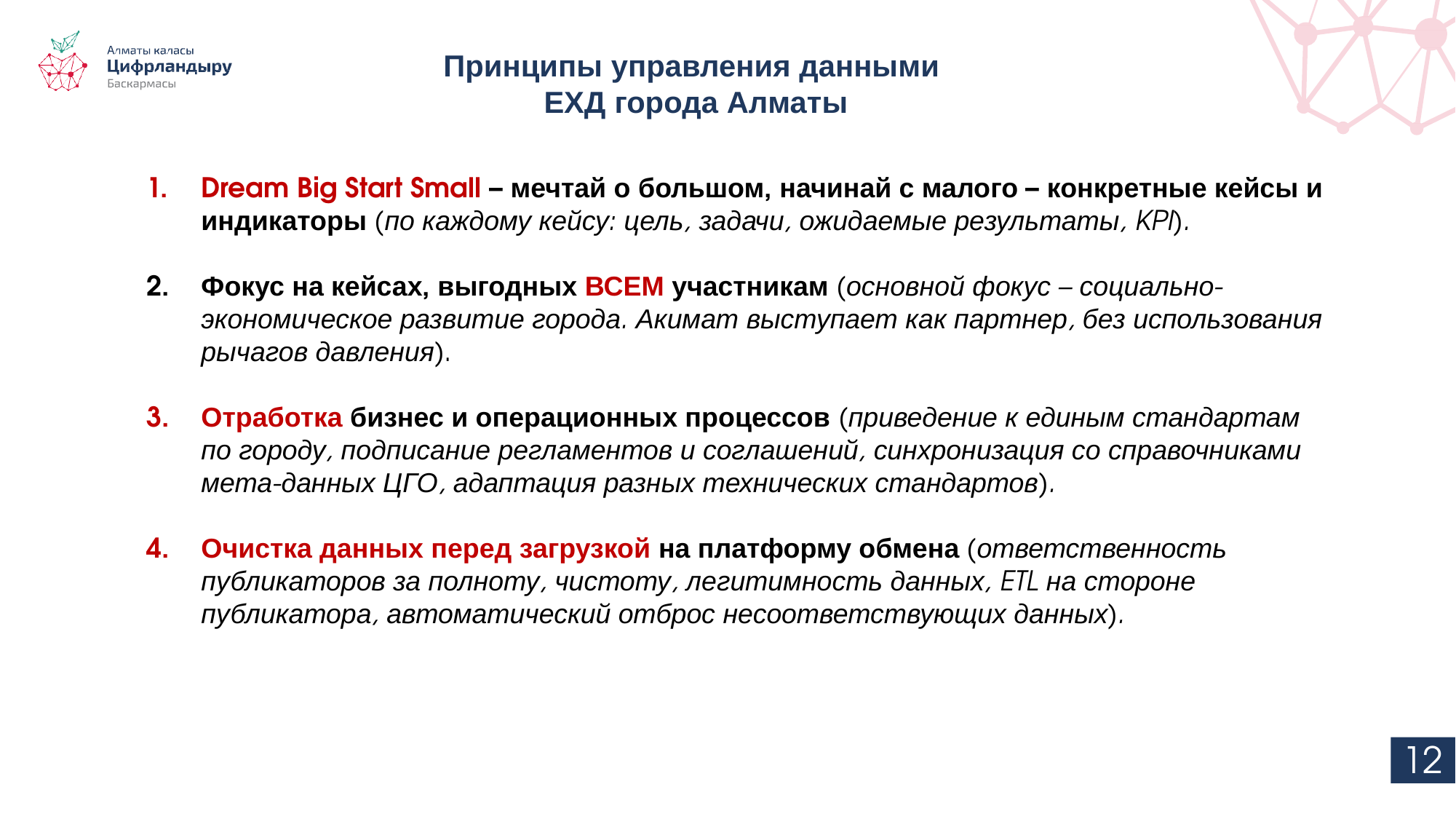

Принципы управления данными
ЕХД города Алматы
Dream Big Start Small – мечтай о большом, начинай с малого – конкретные кейсы и индикаторы (по каждому кейсу: цель, задачи, ожидаемые результаты, KPI).

Фокус на кейсах, выгодных ВСЕМ участникам (основной фокус – социально-экономическое развитие города. Акимат выступает как партнер, без использования рычагов давления).

Отработка бизнес и операционных процессов (приведение к единым стандартам по городу, подписание регламентов и соглашений, синхронизация со справочниками мета-данных ЦГО, адаптация разных технических стандартов).   .

Очистка данных перед загрузкой на платформу обмена (ответственность публикаторов за полноту, чистоту, легитимность данных, ETL на стороне публикатора, автоматический отброс несоответствующих данных).

12